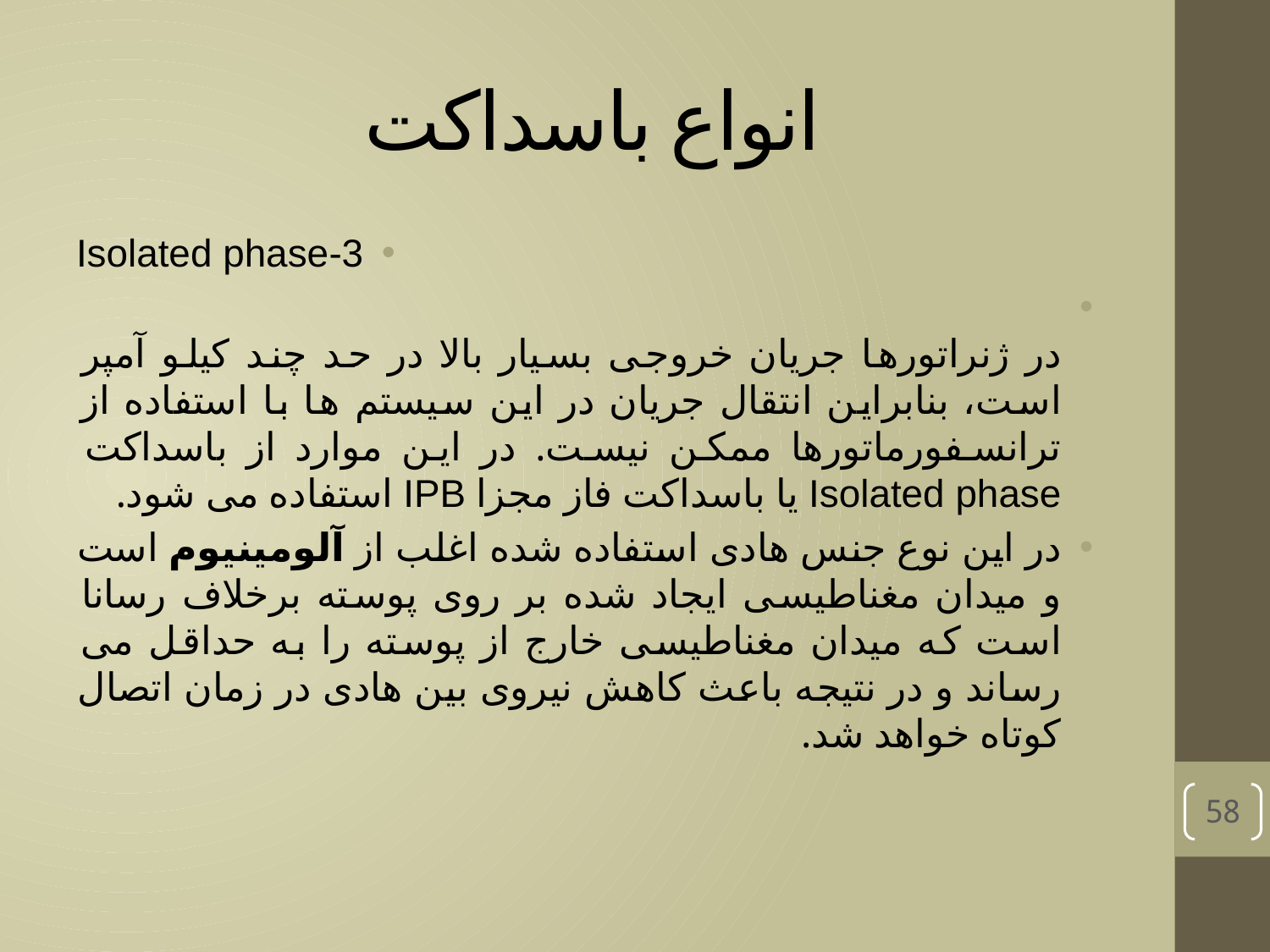

# انواع باسداکت
Isolated phase-3
در ژنراتورها جریان خروجی بسیار بالا در حد چند کیلو آمپر است، بنابراین انتقال جریان در این سیستم ها با استفاده از ترانسفورماتورها ممکن نیست. در این موارد از باسداکت Isolated phase یا باسداکت فاز مجزا IPB استفاده می شود.
در این نوع جنس هادی استفاده شده اغلب از آلومینیوم است و میدان مغناطیسی ایجاد شده بر روی پوسته برخلاف رسانا است که میدان مغناطیسی خارج از پوسته را به حداقل می رساند و در نتیجه باعث کاهش نیروی بین هادی در زمان اتصال کوتاه خواهد شد.

58